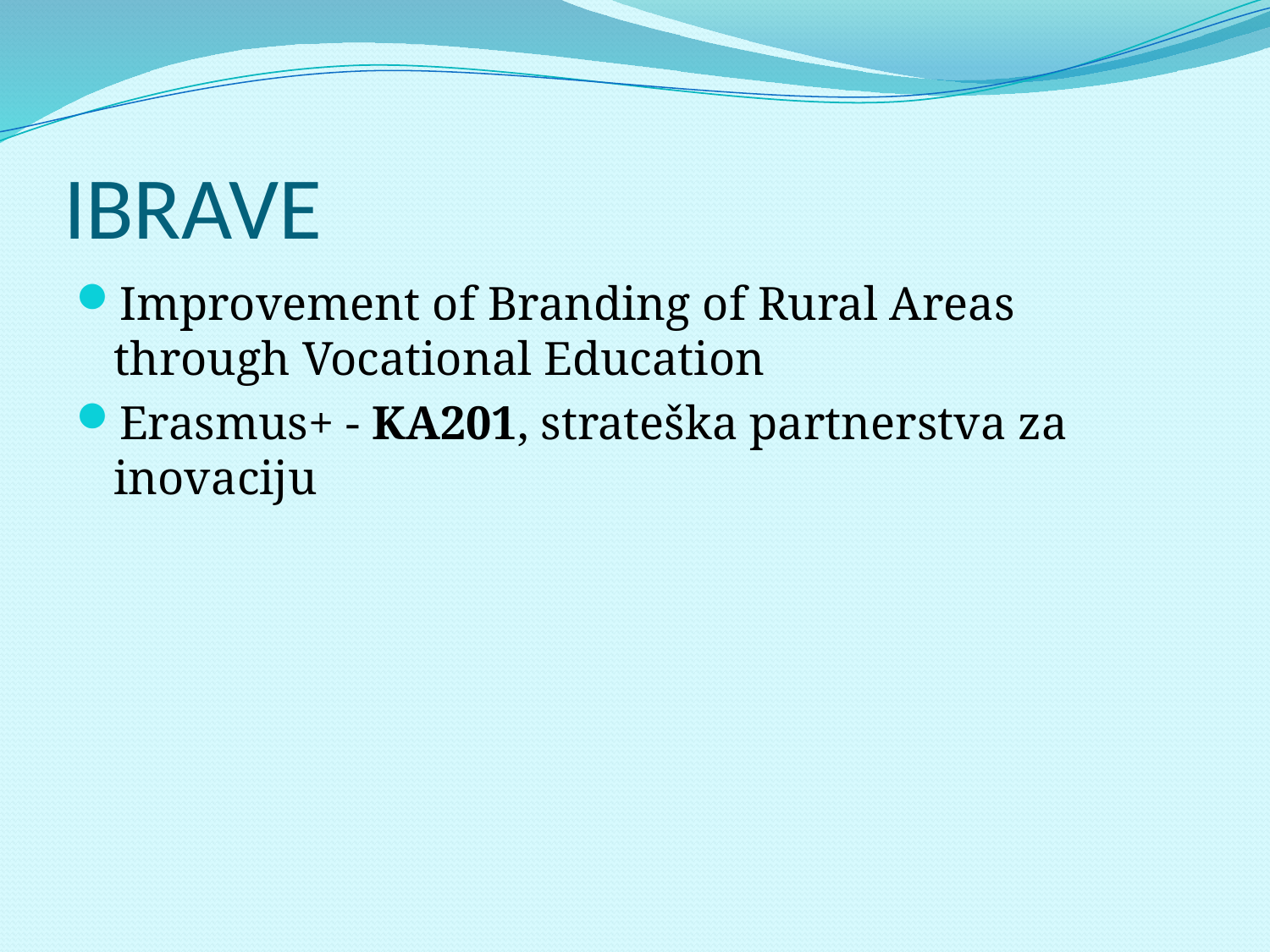

# IBRAVE
Improvement of Branding of Rural Areas through Vocational Education
Erasmus+ - KA201, strateška partnerstva za inovaciju